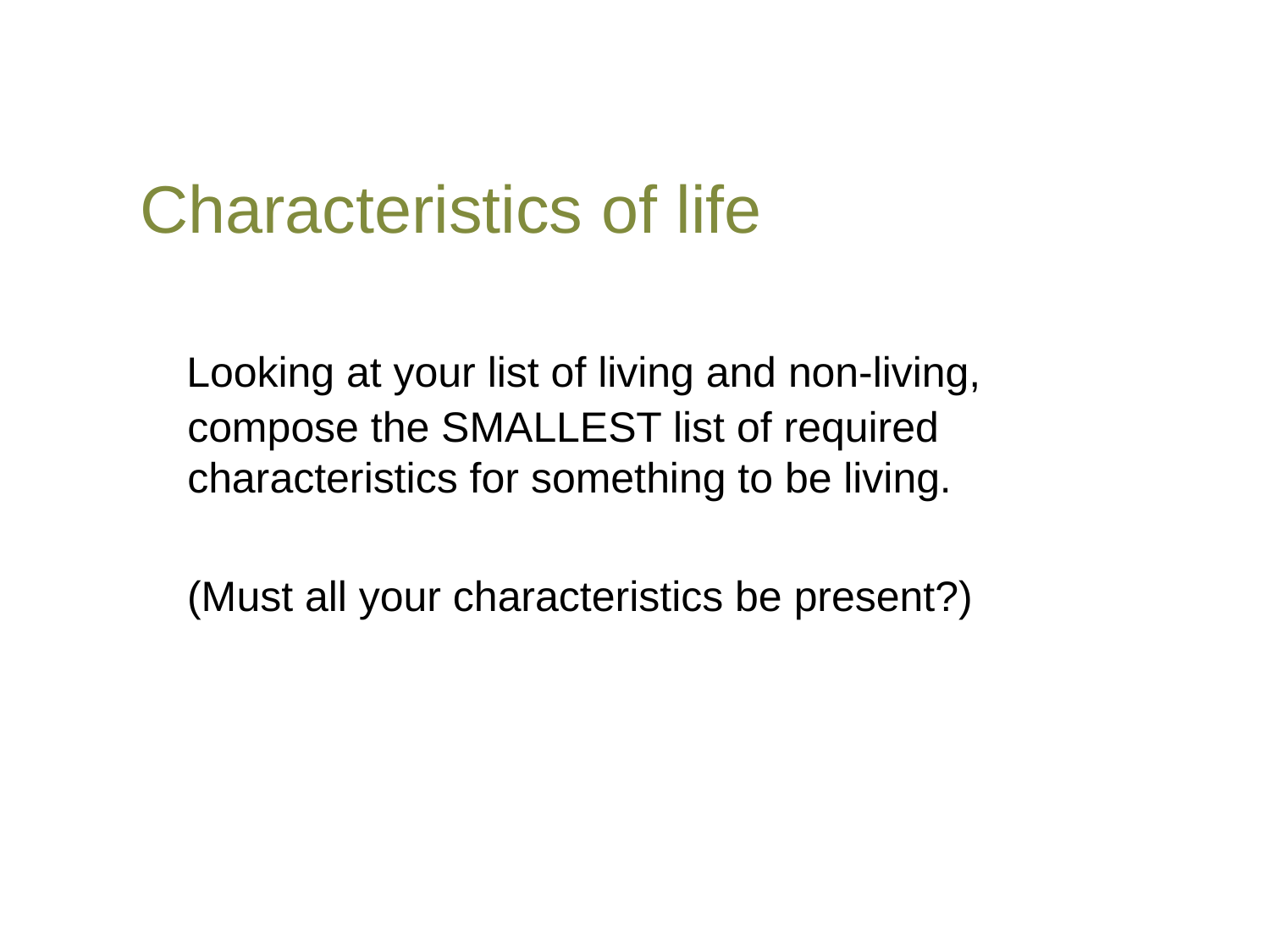

# Characteristics of life
   Looking at your list of living and non-living, compose the SMALLEST list of required characteristics for something to be living.

    (Must all your characteristics be present?)